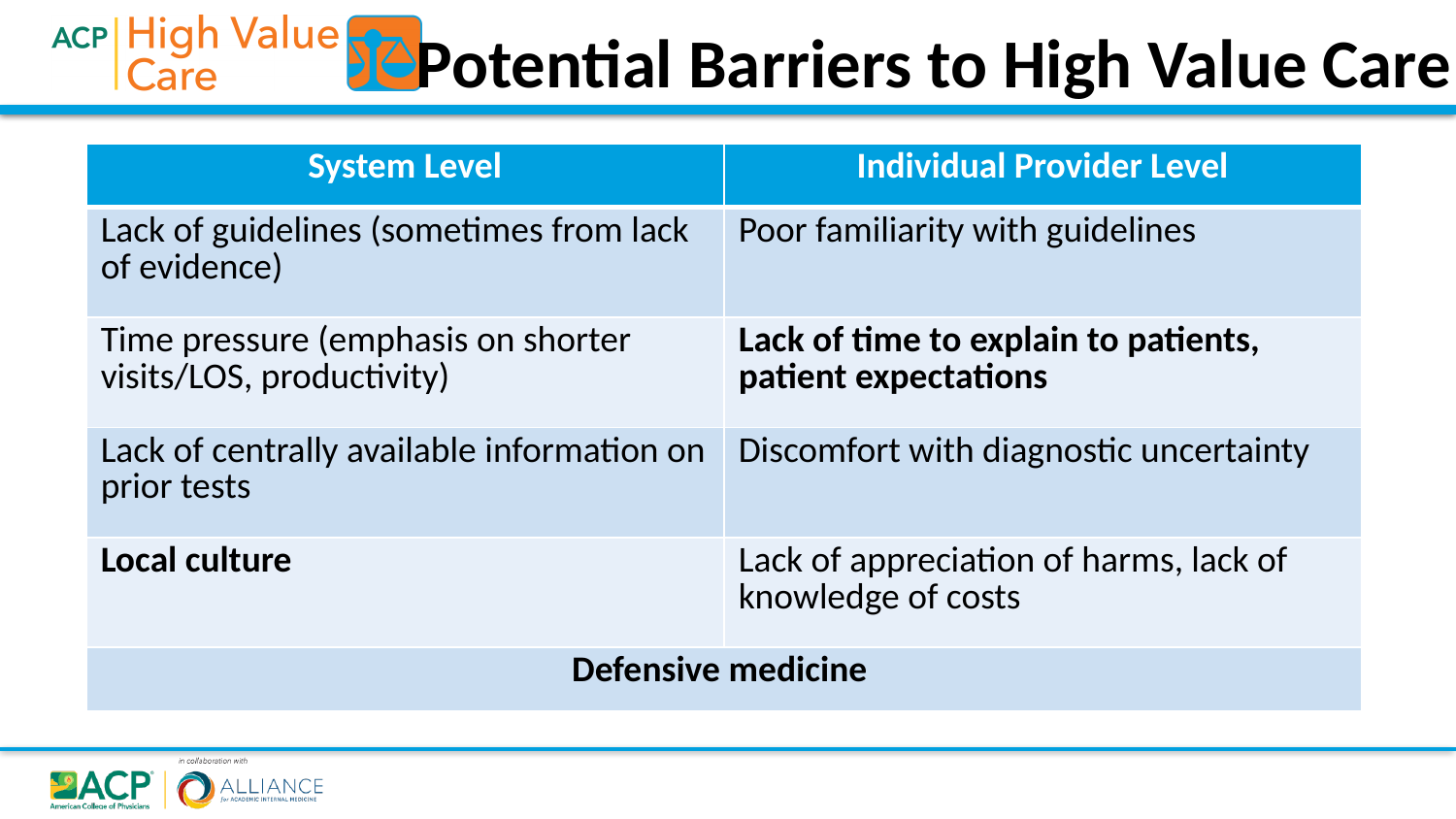

# Potential Barriers to High Value Care
| System Level | Individual Provider Level |
| --- | --- |
| Lack of guidelines (sometimes from lack of evidence) | Poor familiarity with guidelines |
| Time pressure (emphasis on shorter visits/LOS, productivity) | Lack of time to explain to patients, patient expectations |
| Lack of centrally available information on prior tests | Discomfort with diagnostic uncertainty |
| Local culture | Lack of appreciation of harms, lack of knowledge of costs |
| Defensive medicine |  |